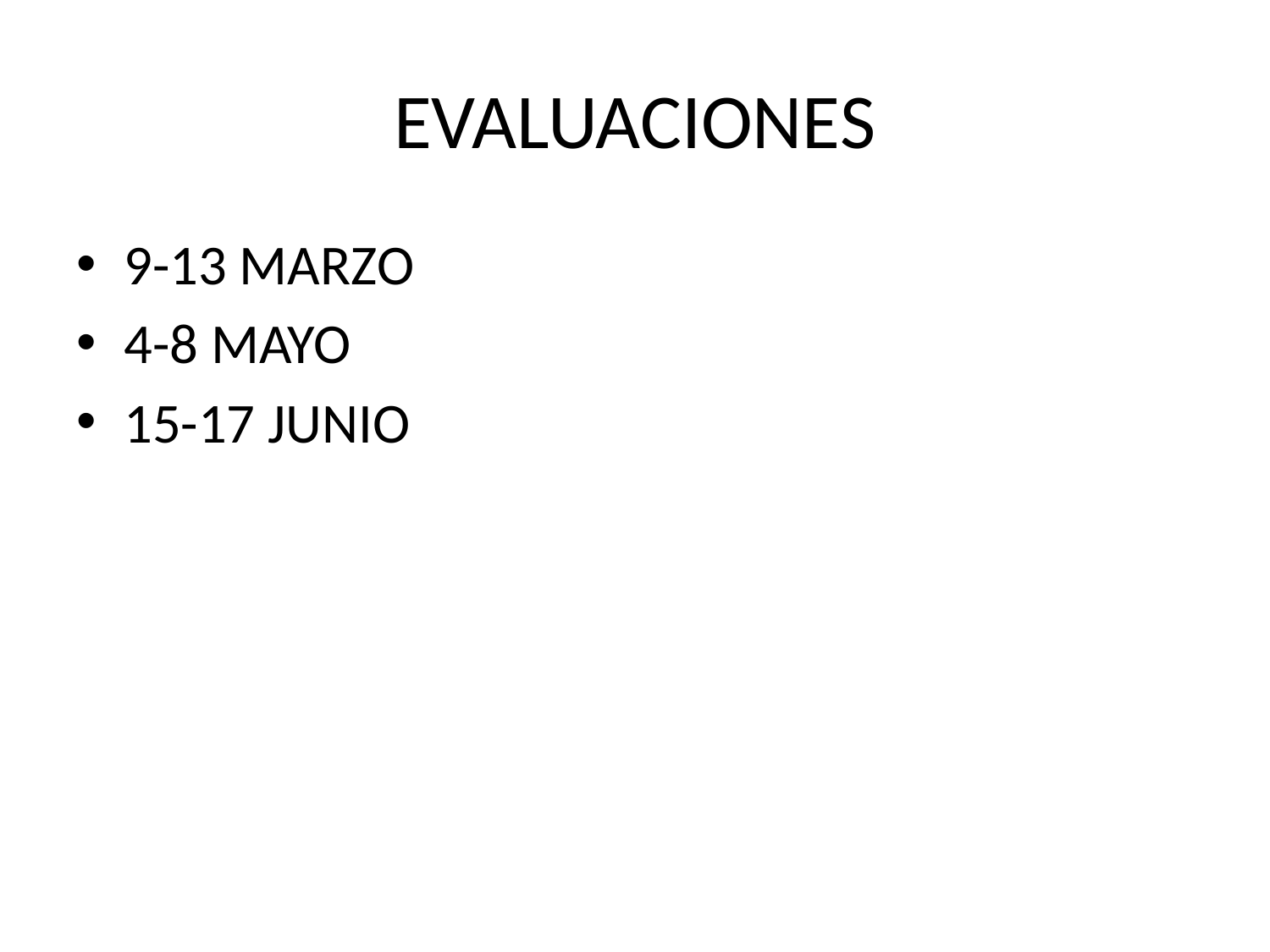

# EVALUACIONES
9-13 MARZO
4-8 MAYO
15-17 JUNIO